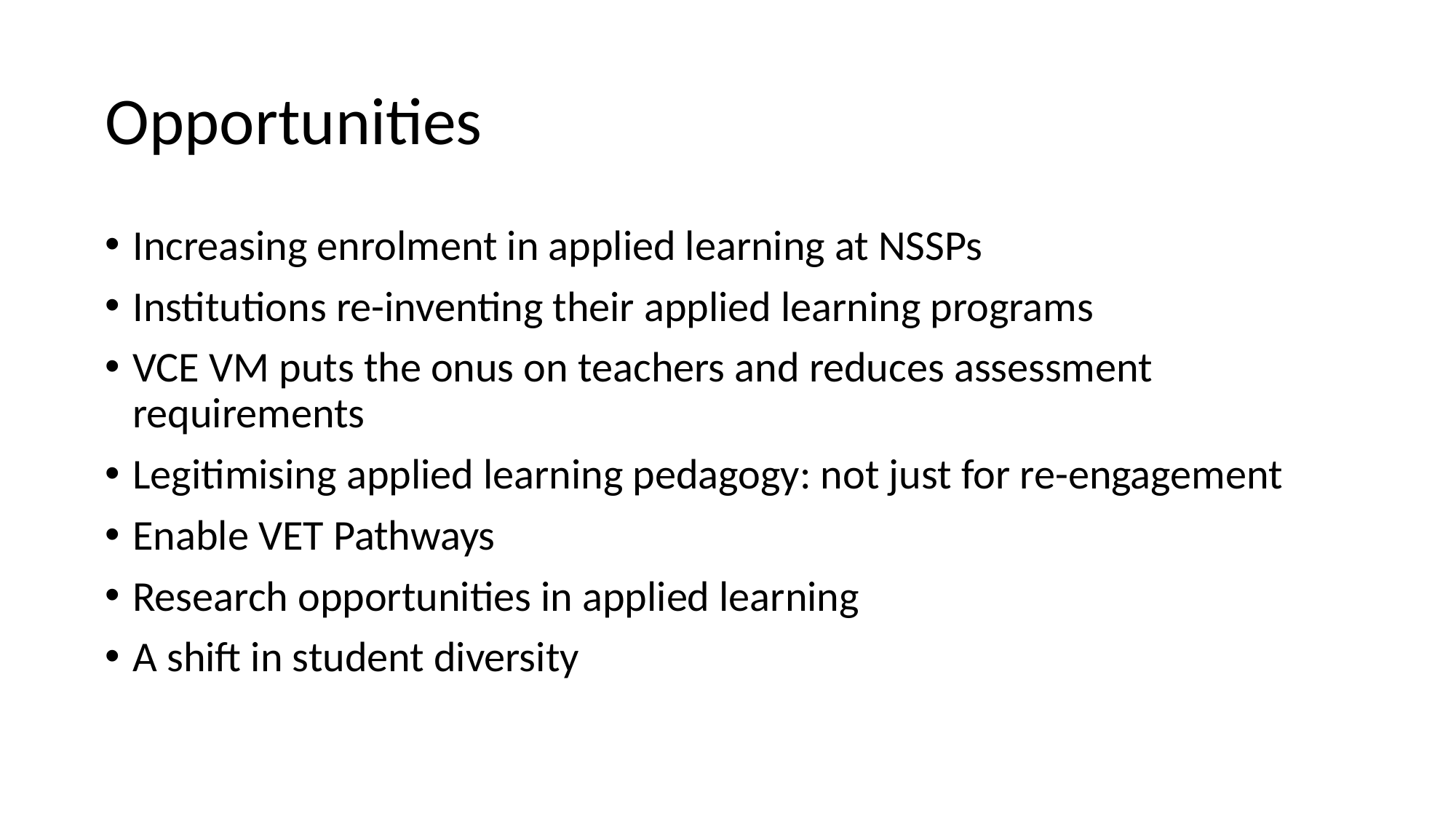

# Opportunities
Increasing enrolment in applied learning at NSSPs
Institutions re-inventing their applied learning programs
VCE VM puts the onus on teachers and reduces assessment requirements
Legitimising applied learning pedagogy: not just for re-engagement
Enable VET Pathways
Research opportunities in applied learning
A shift in student diversity